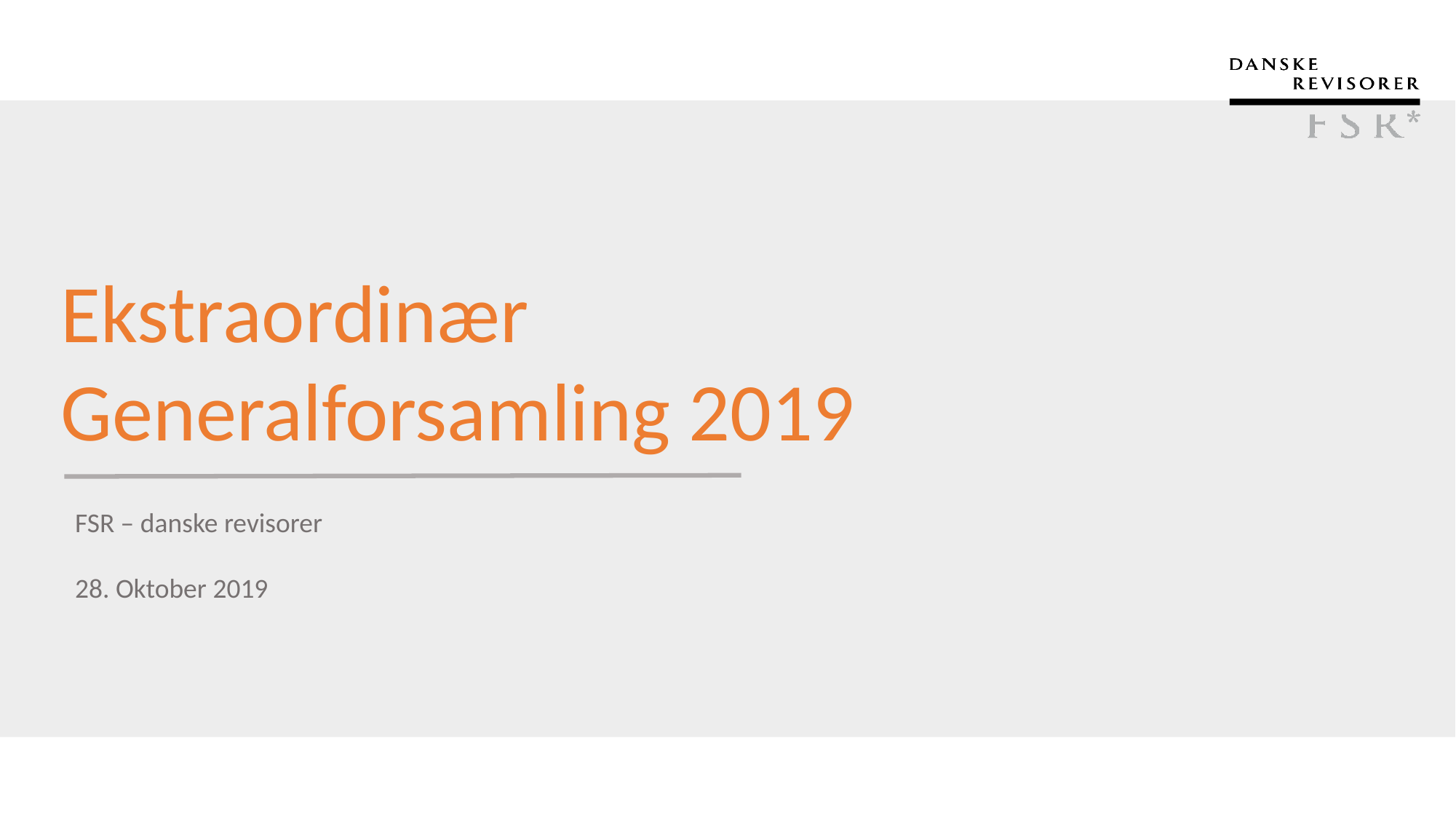

Ekstraordinær Generalforsamling 2019

FSR – danske revisorer

28. Oktober 2019